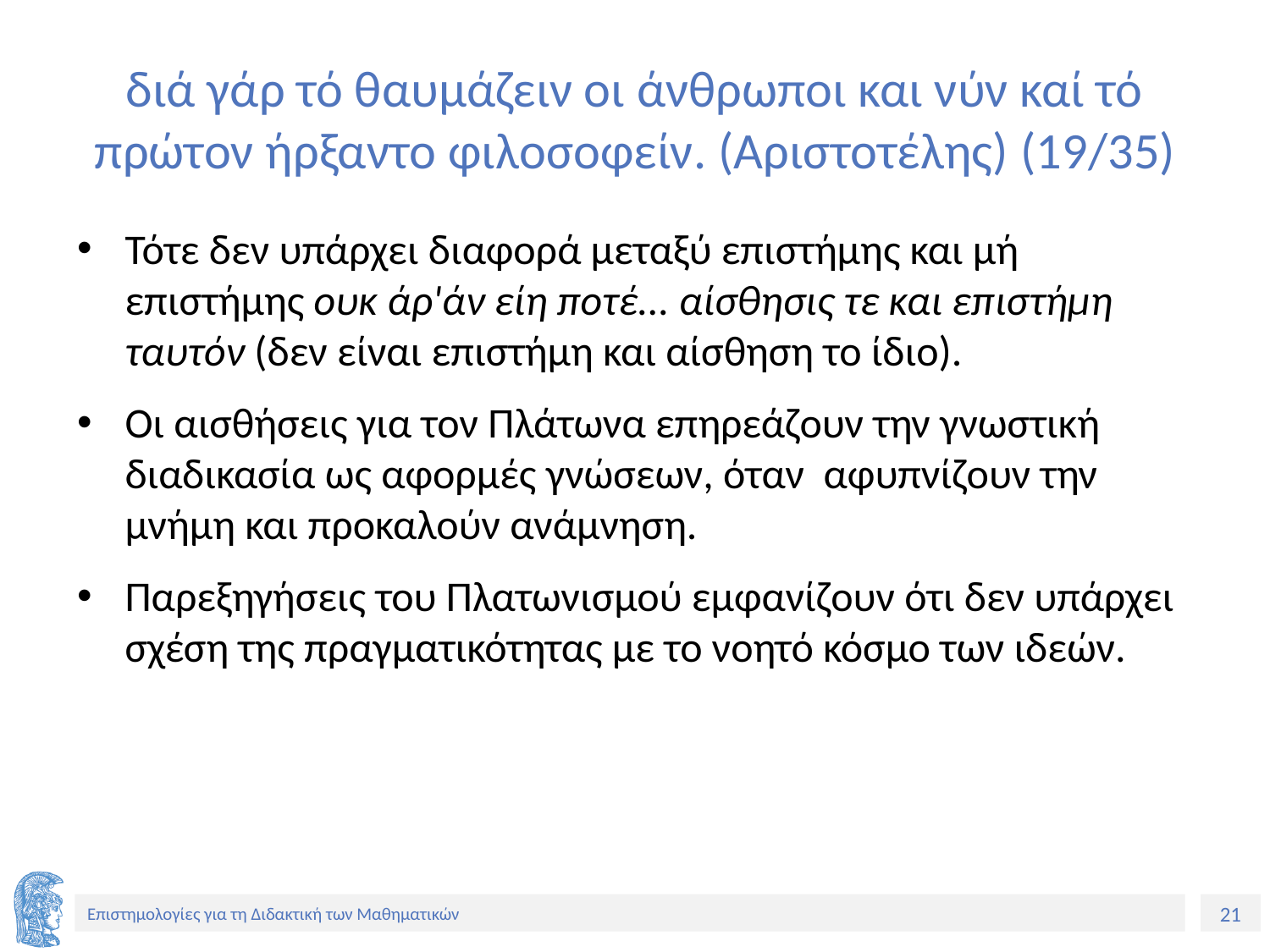

# διά γάρ τό θαυμάζειν οι άνθρωποι και νύν καί τό πρώτον ήρξαντο φιλοσοφείν. (Αριστοτέλης) (19/35)
Τότε δεν υπάρχει διαφορά μεταξύ επιστήμης και μή επιστήμης ουκ άρ'άν είη ποτέ... αίσθησις τε και επιστήμη ταυτόν (δεν είναι επιστήμη και αίσθηση το ίδιο).
Οι αισθήσεις για τον Πλάτωνα επηρεάζουν την γνωστική διαδικασία ως αφορμές γνώσεων, όταν  αφυπνίζουν την μνήμη και προκαλούν ανάμνηση.
Παρεξηγήσεις του Πλατωνισμού εμφανίζουν ότι δεν υπάρχει σχέση της πραγματικότητας με το νοητό κόσμο των ιδεών.